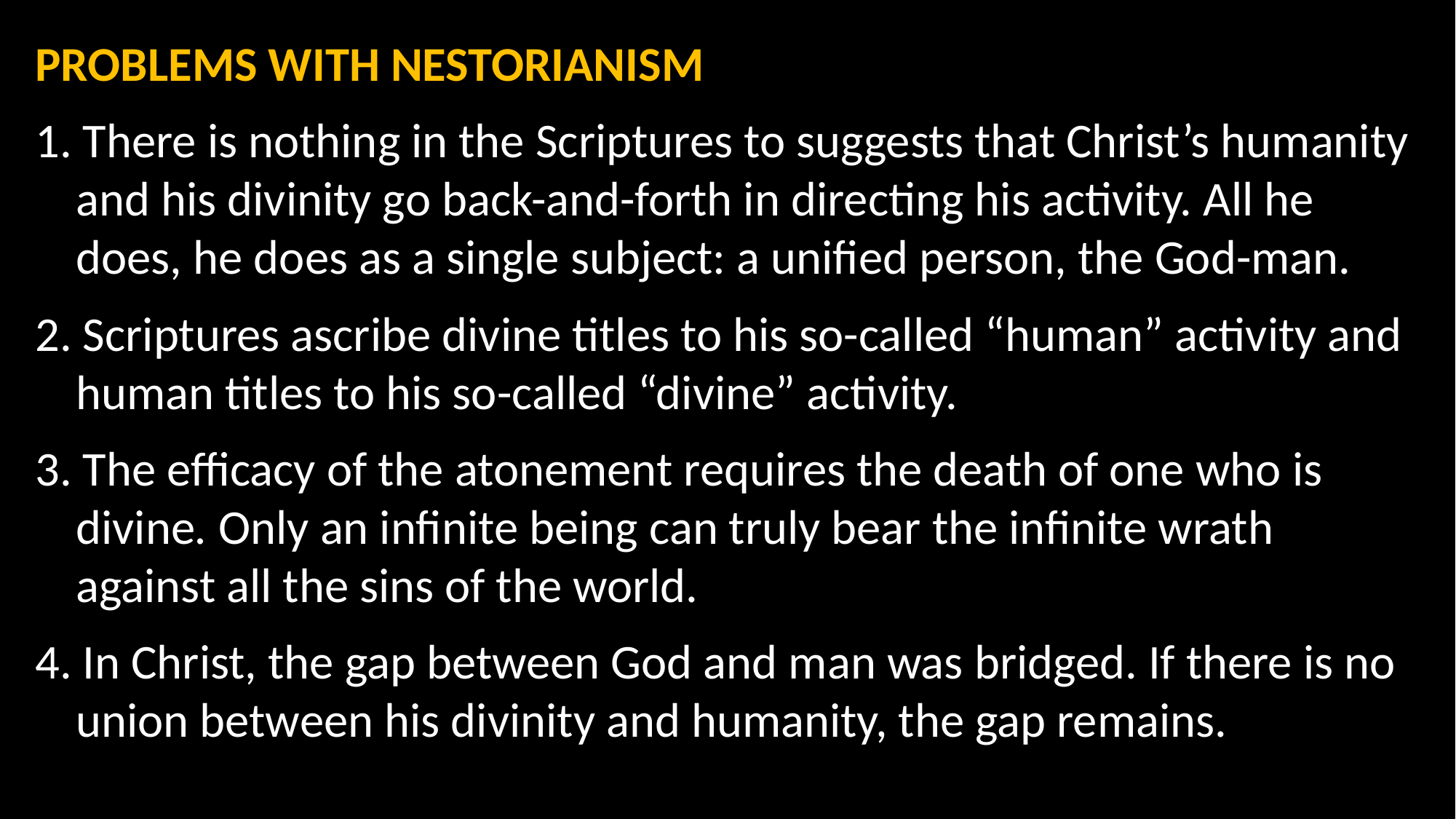

PROBLEMS WITH NESTORIANISM
1. There is nothing in the Scriptures to suggests that Christ’s humanity and his divinity go back-and-forth in directing his activity. All he does, he does as a single subject: a unified person, the God-man.
2. Scriptures ascribe divine titles to his so-called “human” activity and human titles to his so-called “divine” activity.
3. The efficacy of the atonement requires the death of one who is divine. Only an infinite being can truly bear the infinite wrath against all the sins of the world.
4. In Christ, the gap between God and man was bridged. If there is no union between his divinity and humanity, the gap remains.